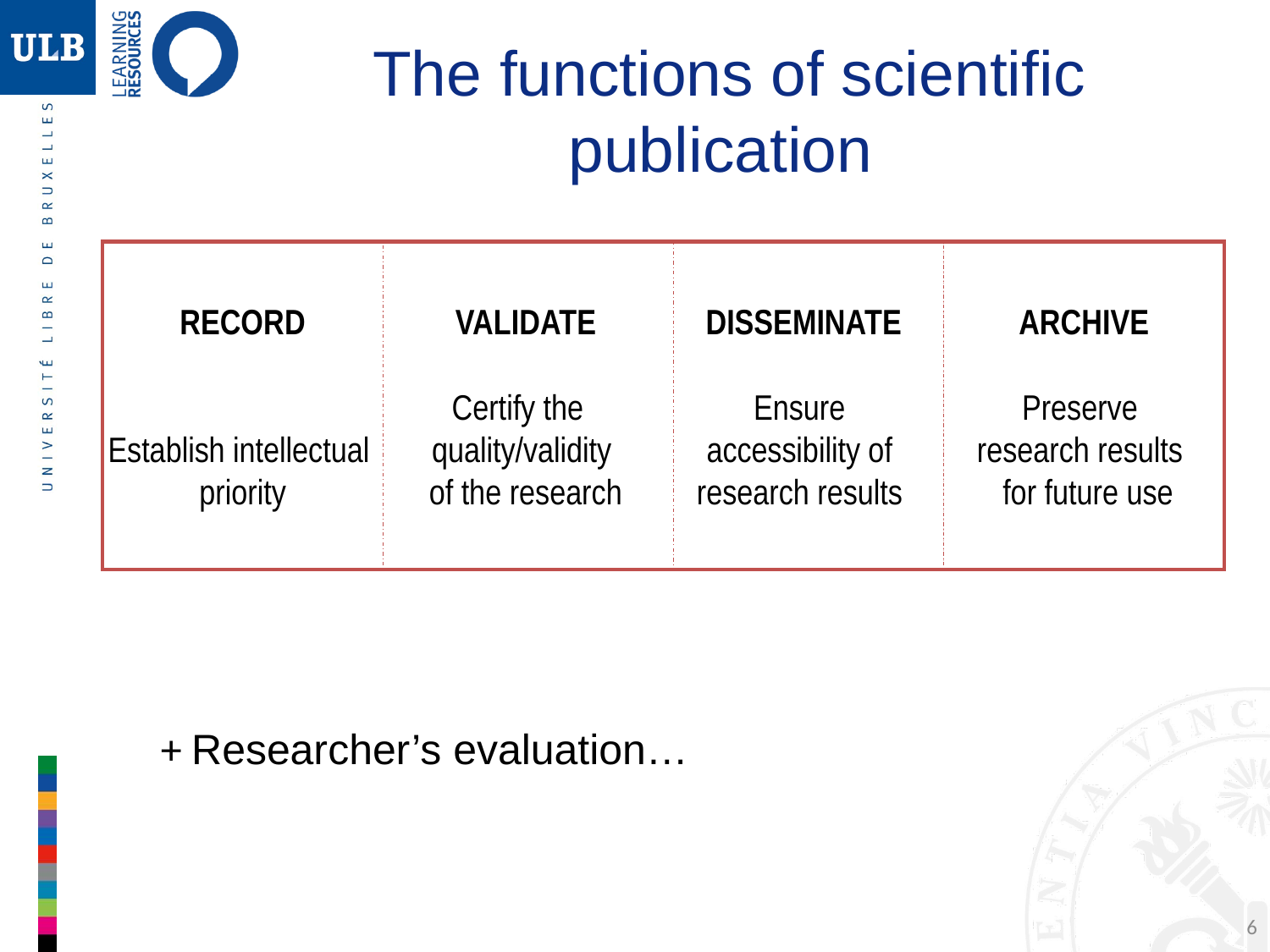

The functions of scientific publication
RECORD

Establish intellectual
priority

VALIDATE

Certify the
quality/validity
of the research
DISSEMINATE

Ensure
accessibility of
research results
ARCHIVE

Preserve
research results
 for future use
+ Researcher’s evaluation…
6